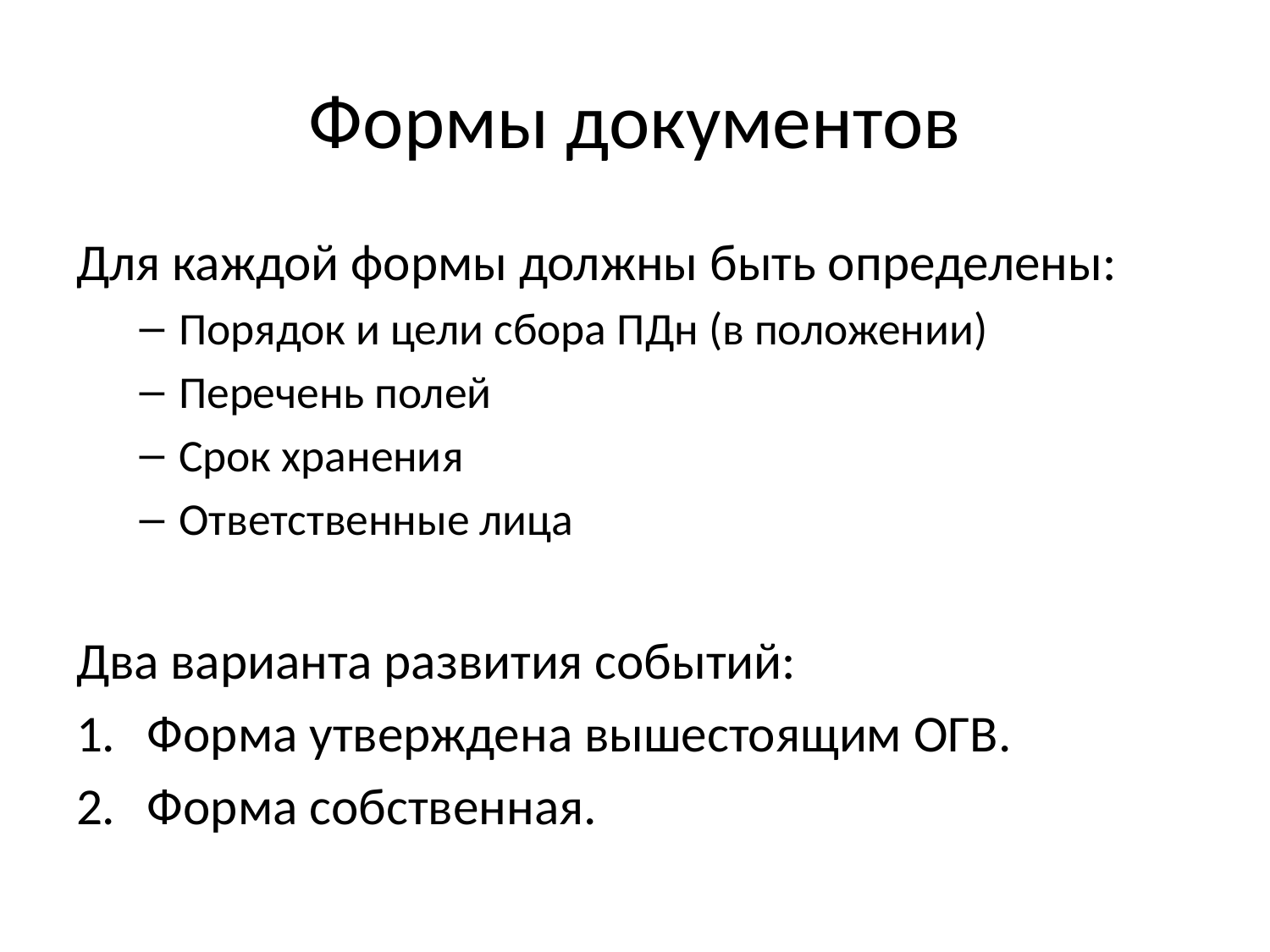

# Формы документов
Для каждой формы должны быть определены:
Порядок и цели сбора ПДн (в положении)
Перечень полей
Срок хранения
Ответственные лица

Два варианта развития событий:
Форма утверждена вышестоящим ОГВ.
Форма собственная.